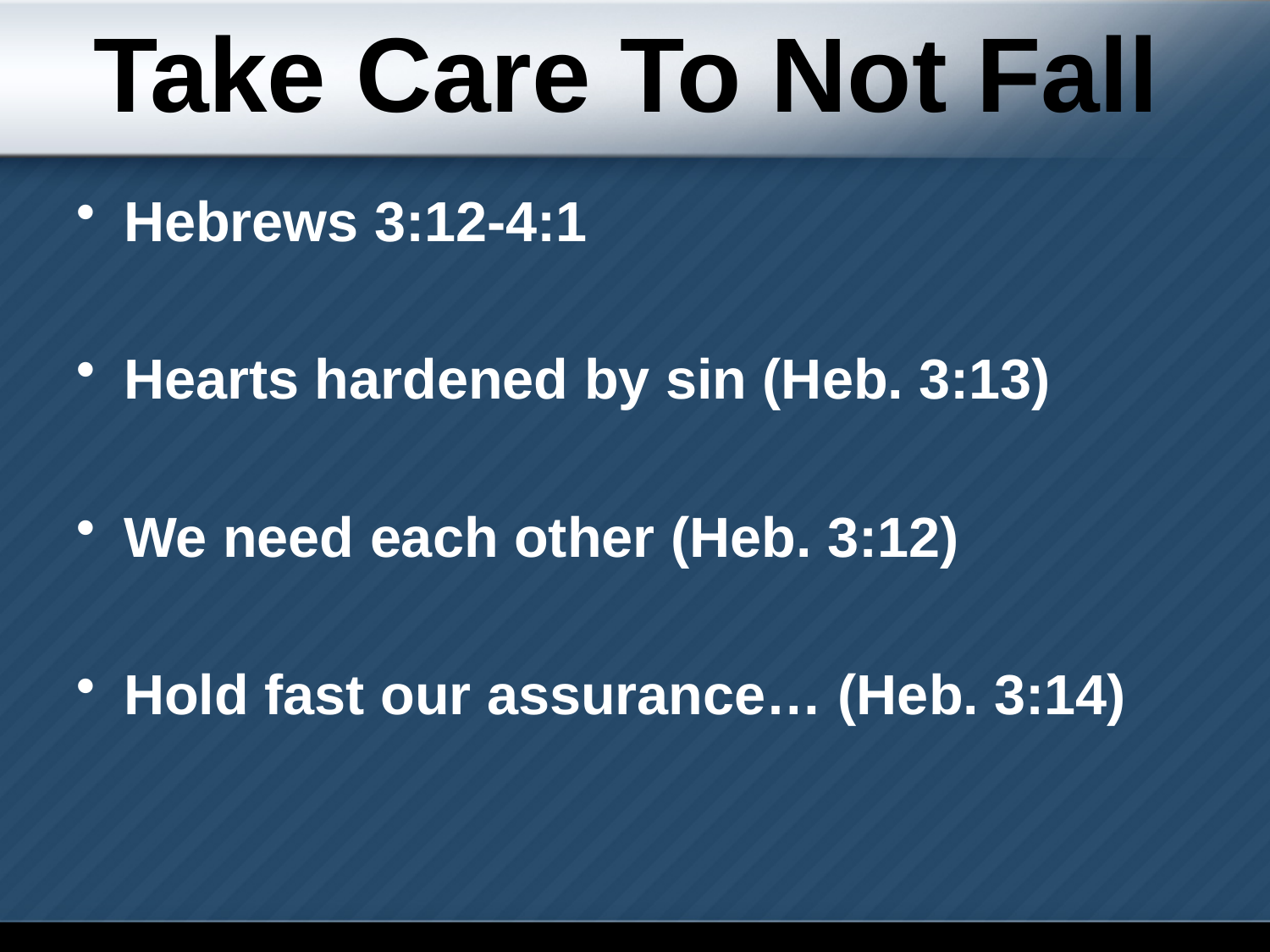

Take Care To Not Fall
Hebrews 3:12-4:1

Hearts hardened by sin (Heb. 3:13)

We need each other (Heb. 3:12)

Hold fast our assurance… (Heb. 3:14)